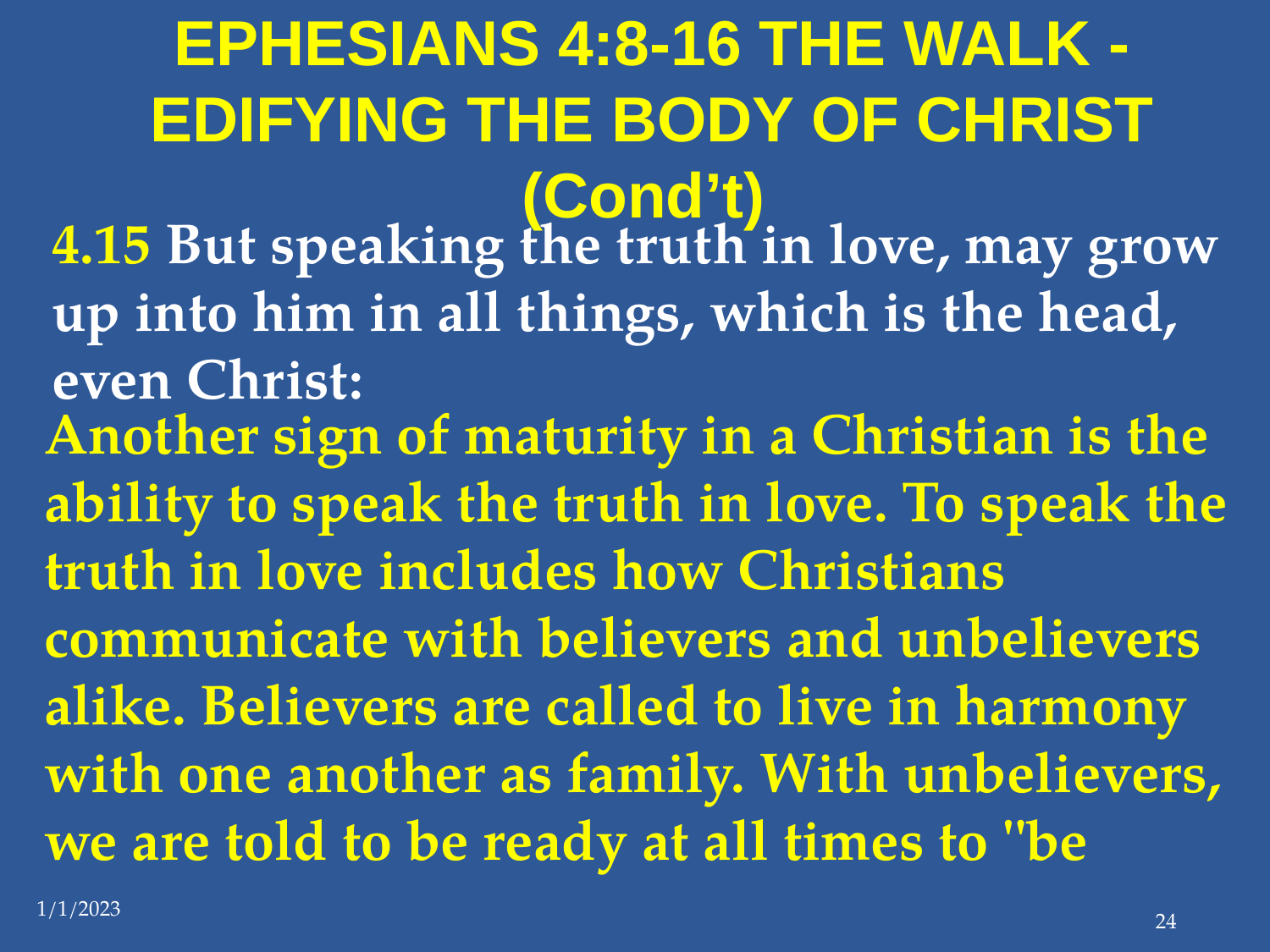

# EPHESIANS 4:8-16 THE WALK - EDIFYING THE BODY OF CHRIST (Cond’t)
4.15 But speaking the truth in love, may grow up into him in all things, which is the head, even Christ:
Another sign of maturity in a Christian is the ability to speak the truth in love. To speak the truth in love includes how Christians communicate with believers and unbelievers alike. Believers are called to live in harmony with one another as family. With unbelievers, we are told to be ready at all times to "be
1/1/2023
24